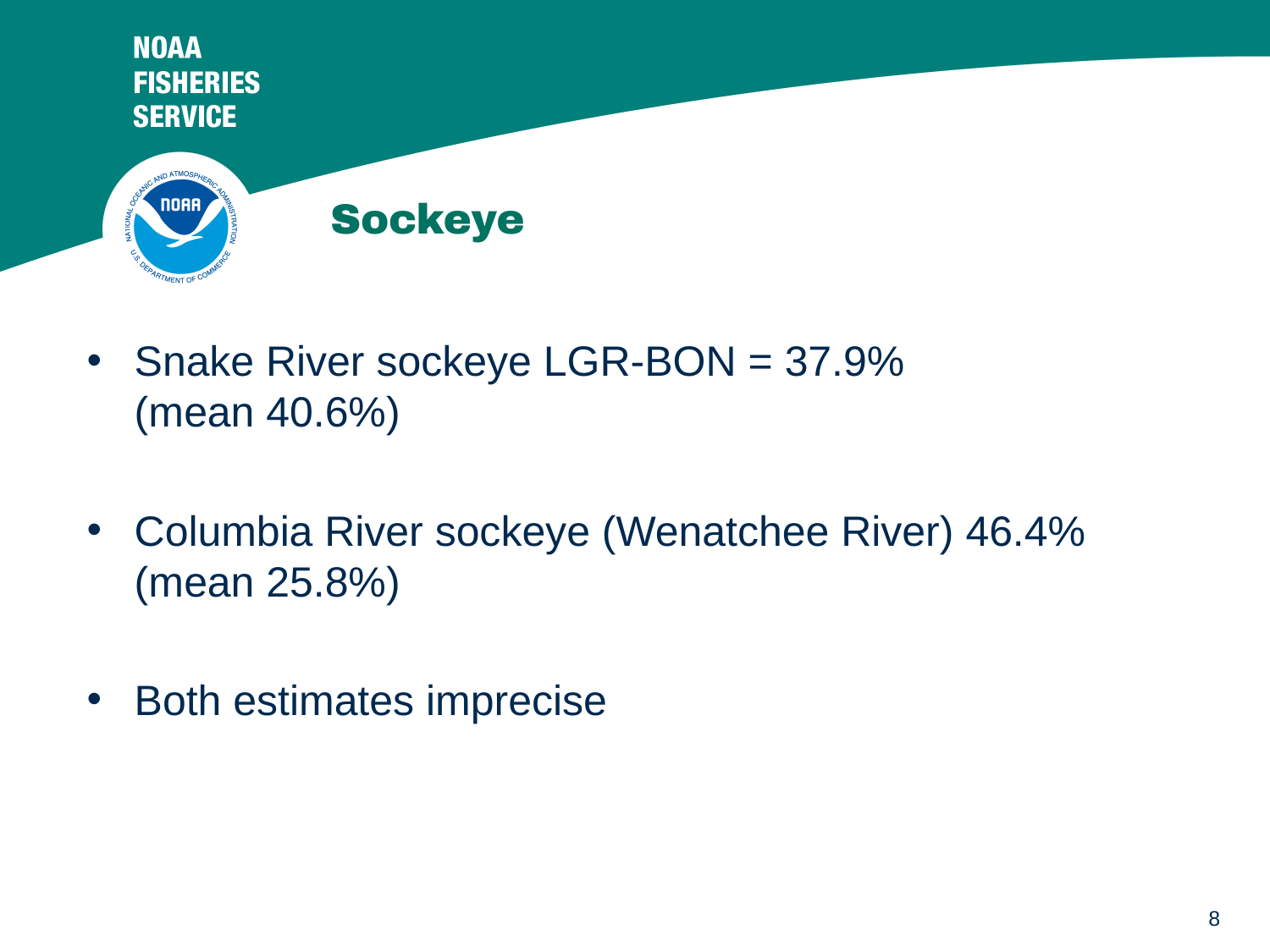

# Sockeye
Snake River sockeye LGR-BON = 37.9%           (mean 40.6%)

Columbia River sockeye (Wenatchee River) 46.4% (mean 25.8%)

Both estimates imprecise